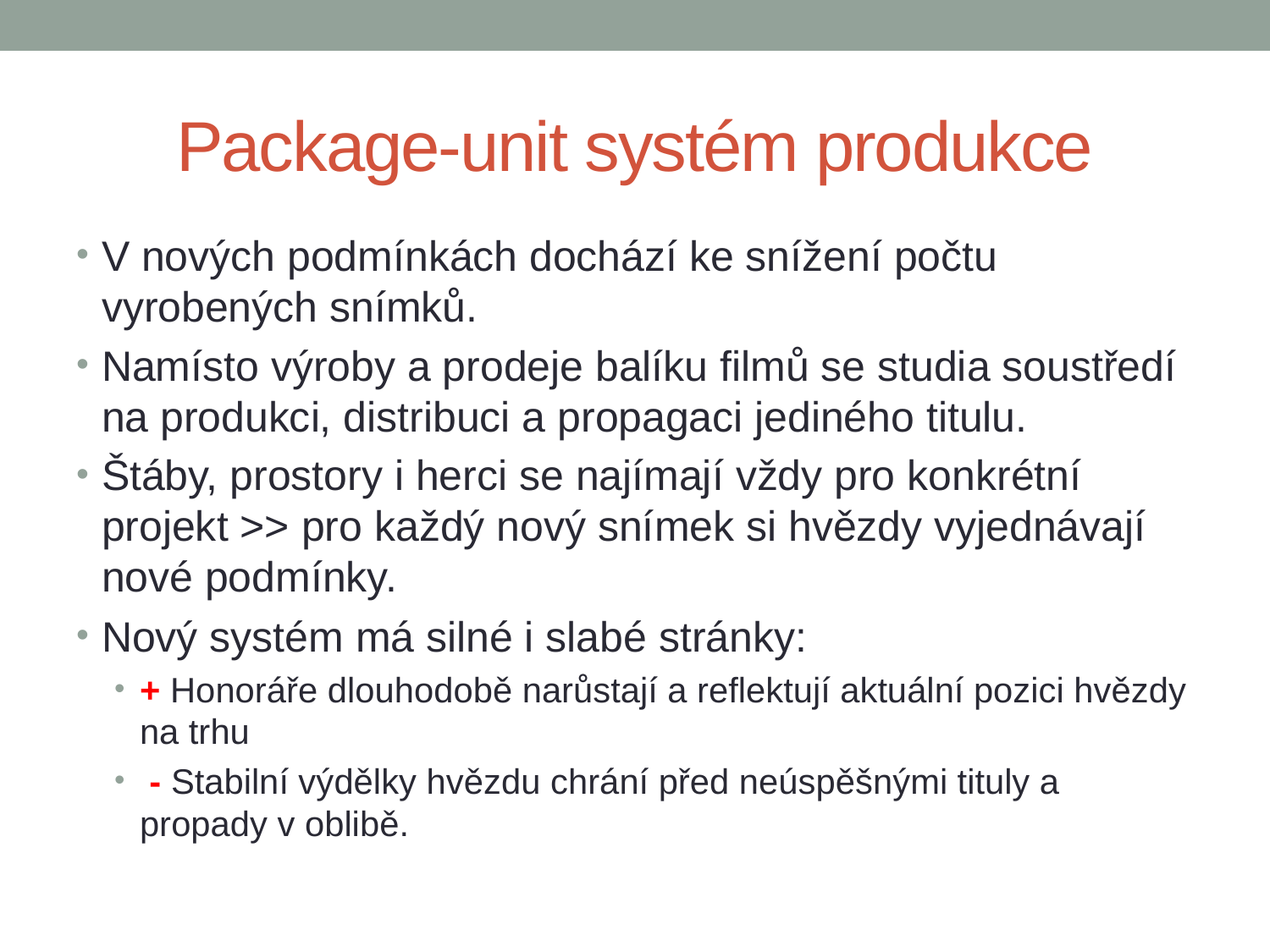

# Package-unit systém produkce
V nových podmínkách dochází ke snížení počtu vyrobených snímků.
Namísto výroby a prodeje balíku filmů se studia soustředí na produkci, distribuci a propagaci jediného titulu.
Štáby, prostory i herci se najímají vždy pro konkrétní projekt >> pro každý nový snímek si hvězdy vyjednávají nové podmínky.
Nový systém má silné i slabé stránky:
+ Honoráře dlouhodobě narůstají a reflektují aktuální pozici hvězdy na trhu
 - Stabilní výdělky hvězdu chrání před neúspěšnými tituly a propady v oblibě.